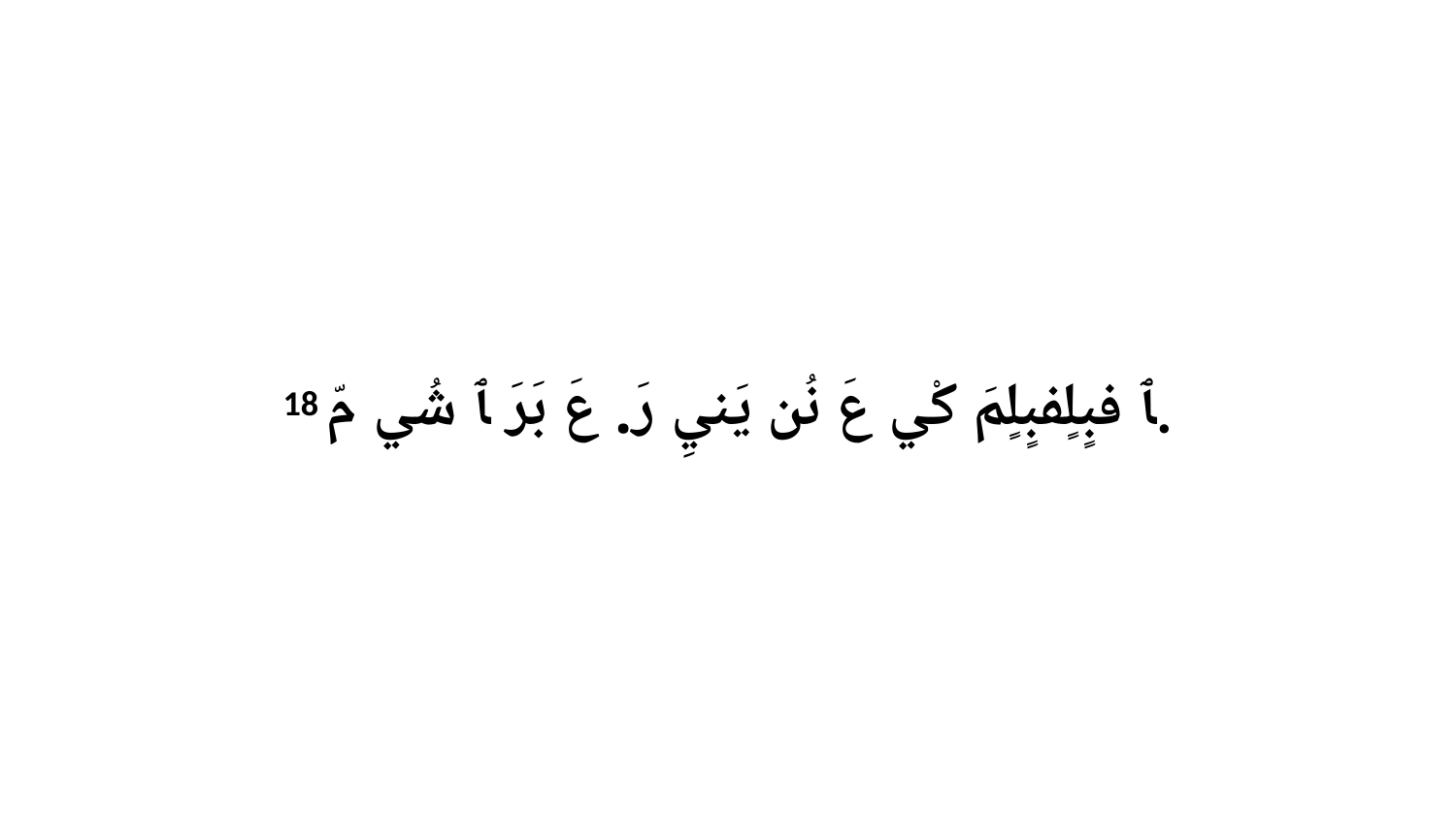

18 ﭑ فبٍلٍفبٍلٍمَ كْي عَ نُن يَنيِ رَ. عَ بَرَ ﭑ شُي مّ.